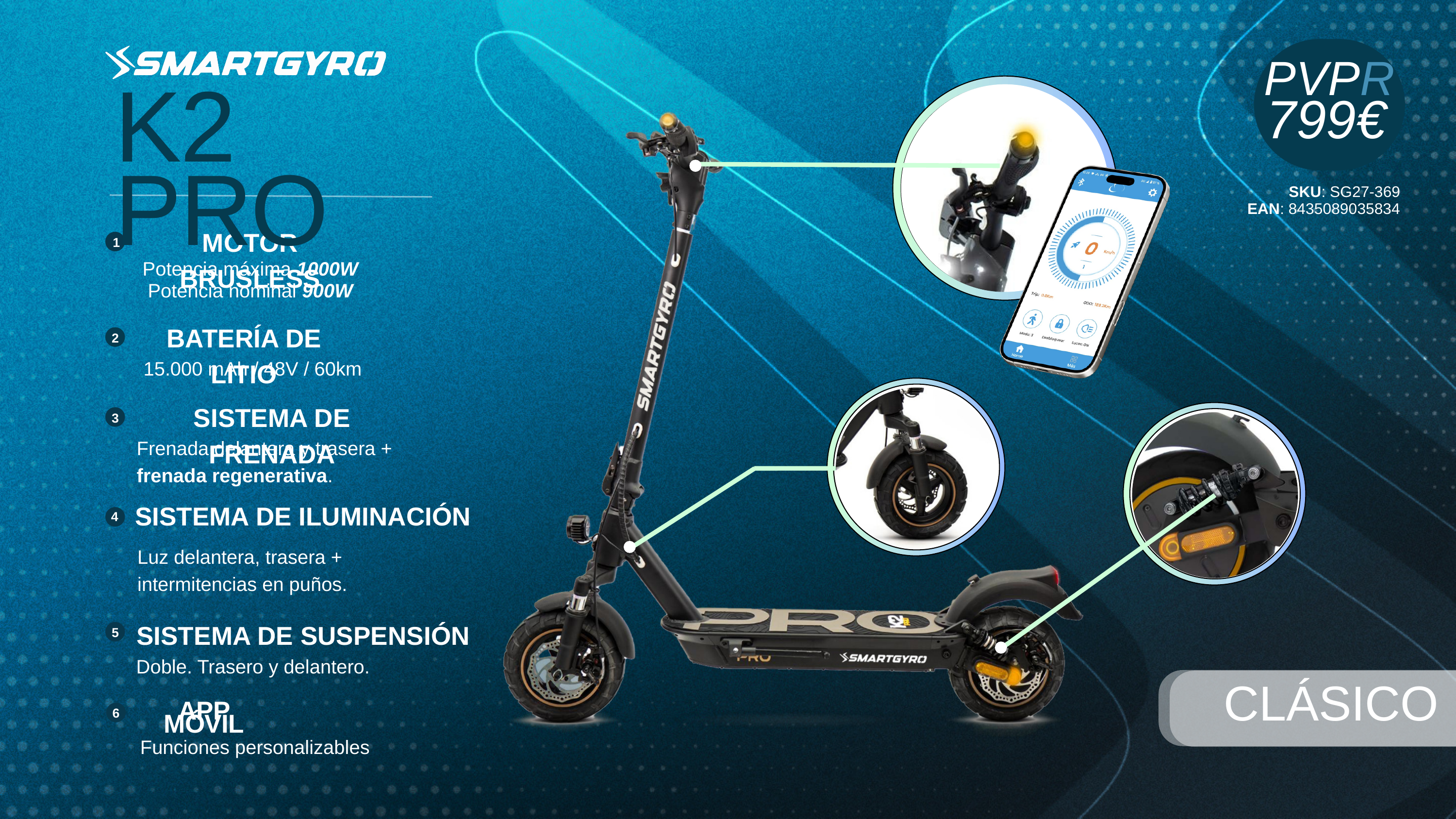

PVPR

K2 PRO
799€

SKU: SG27-369
EAN: 8435089035834

MOTOR BRUSLESS
1

Potencia máxima 1000W
Potencia nominal 900W
BATERÍA DE LITIO
2

15.000 mAh / 48V / 60km

SISTEMA DE FRENADA

3

Frenada delantera y trasera + frenada regenerativa.

SISTEMA DE ILUMINACIÓN
4

Luz delantera, trasera + intermitencias en puños.

SISTEMA DE SUSPENSIÓN
5

Doble. Trasero y delantero.

CLÁSICO
6

APP MÓVIL
Funciones personalizables